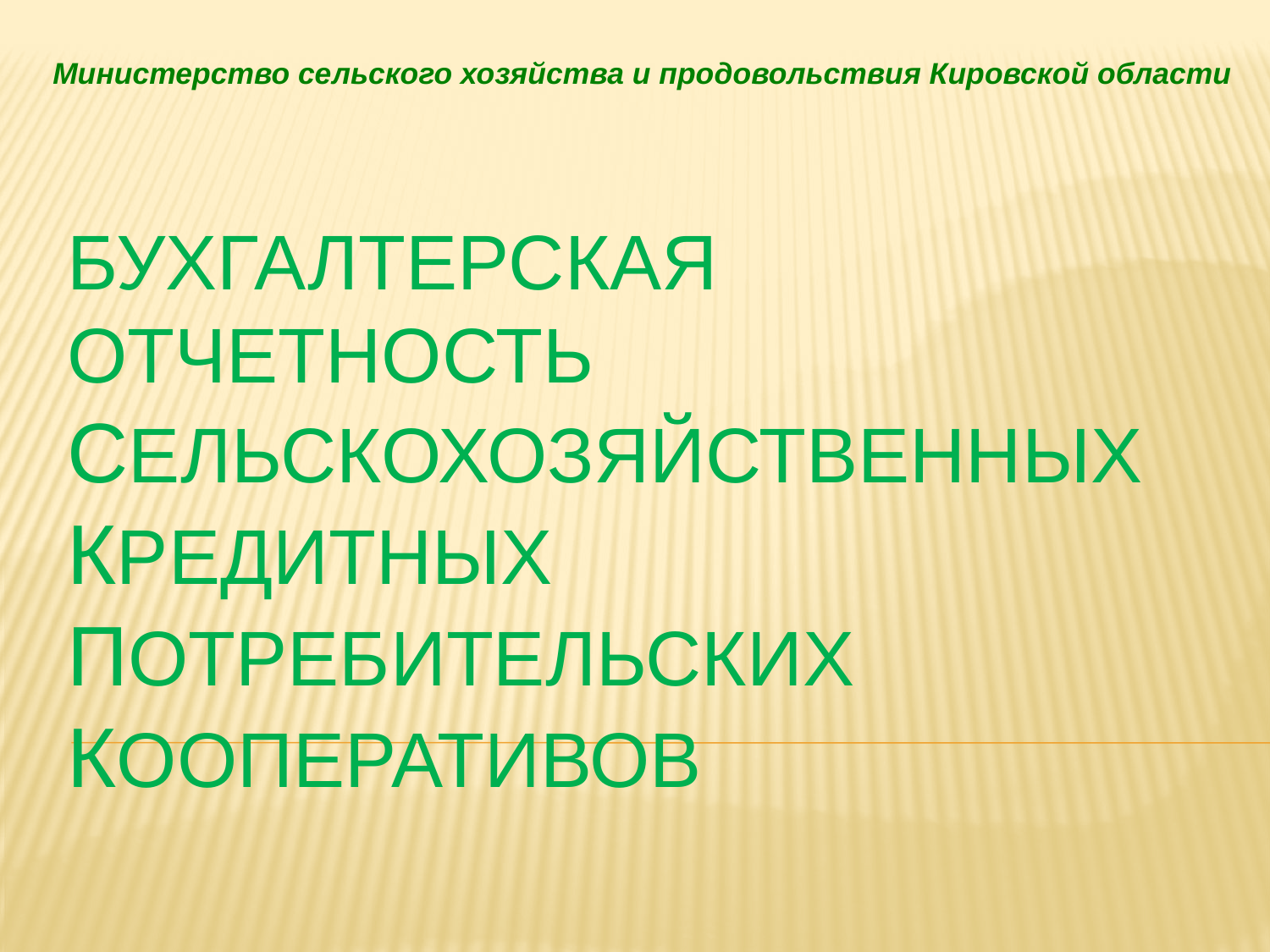

Министерство сельского хозяйства и продовольствия Кировской области
# Бухгалтерская Отчетность сельскохозяйственных кредитных потребительских кооперативов